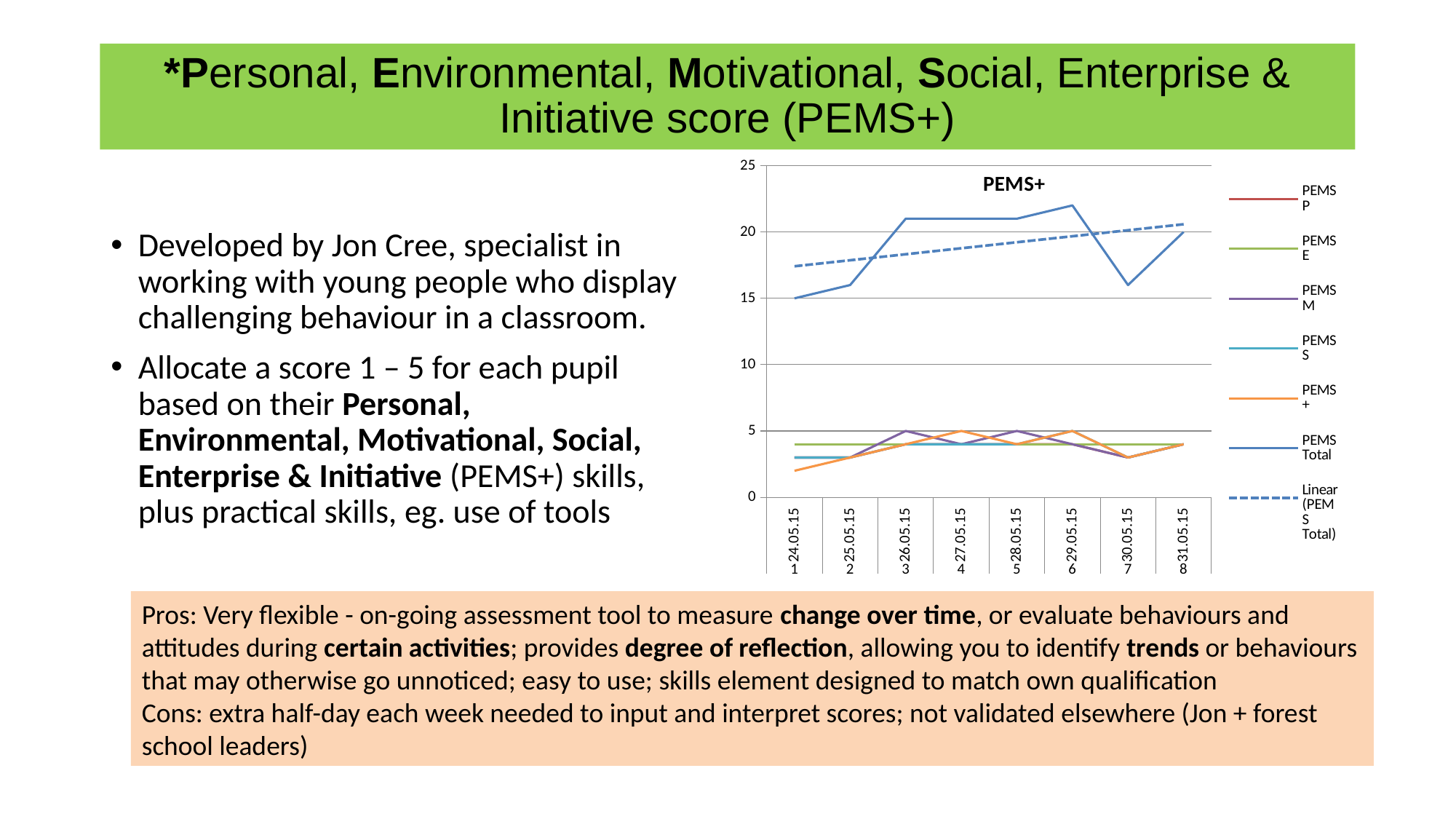

# *Personal, Environmental, Motivational, Social, Enterprise & Initiative score (PEMS+)

### Chart

| Category | PEMS P | PEMS E | PEMS M | PEMS S | PEMS + |  |
|---|---|---|---|---|---|---|
| 24.05.15 | 3.0 | 4.0 | 3.0 | 3.0 | 2.0 | 15.0 |
| 25.05.15 | 3.0 | 4.0 | 3.0 | 3.0 | 3.0 | 16.0 |
| 26.05.15 | 4.0 | 4.0 | 5.0 | 4.0 | 4.0 | 21.0 |
| 27.05.15 | 4.0 | 4.0 | 4.0 | 4.0 | 5.0 | 21.0 |
| 28.05.15 | 4.0 | 4.0 | 5.0 | 4.0 | 4.0 | 21.0 |
| 29.05.15 | 4.0 | 4.0 | 4.0 | 5.0 | 5.0 | 22.0 |
| 30.05.15 | 3.0 | 4.0 | 3.0 | 3.0 | 3.0 | 16.0 |
| 31.05.15 | 4.0 | 4.0 | 4.0 | 4.0 | 4.0 | 20.0 |
Developed by Jon Cree, specialist in working with young people who display challenging behaviour in a classroom.
Allocate a score 1 – 5 for each pupil based on their Personal, Environmental, Motivational, Social, Enterprise & Initiative (PEMS+) skills, plus practical skills, eg. use of tools
Pros: Very flexible - on-going assessment tool to measure change over time, or evaluate behaviours and attitudes during certain activities; provides degree of reflection, allowing you to identify trends or behaviours that may otherwise go unnoticed; easy to use; skills element designed to match own qualification
Cons: extra half-day each week needed to input and interpret scores; not validated elsewhere (Jon + forest school leaders)